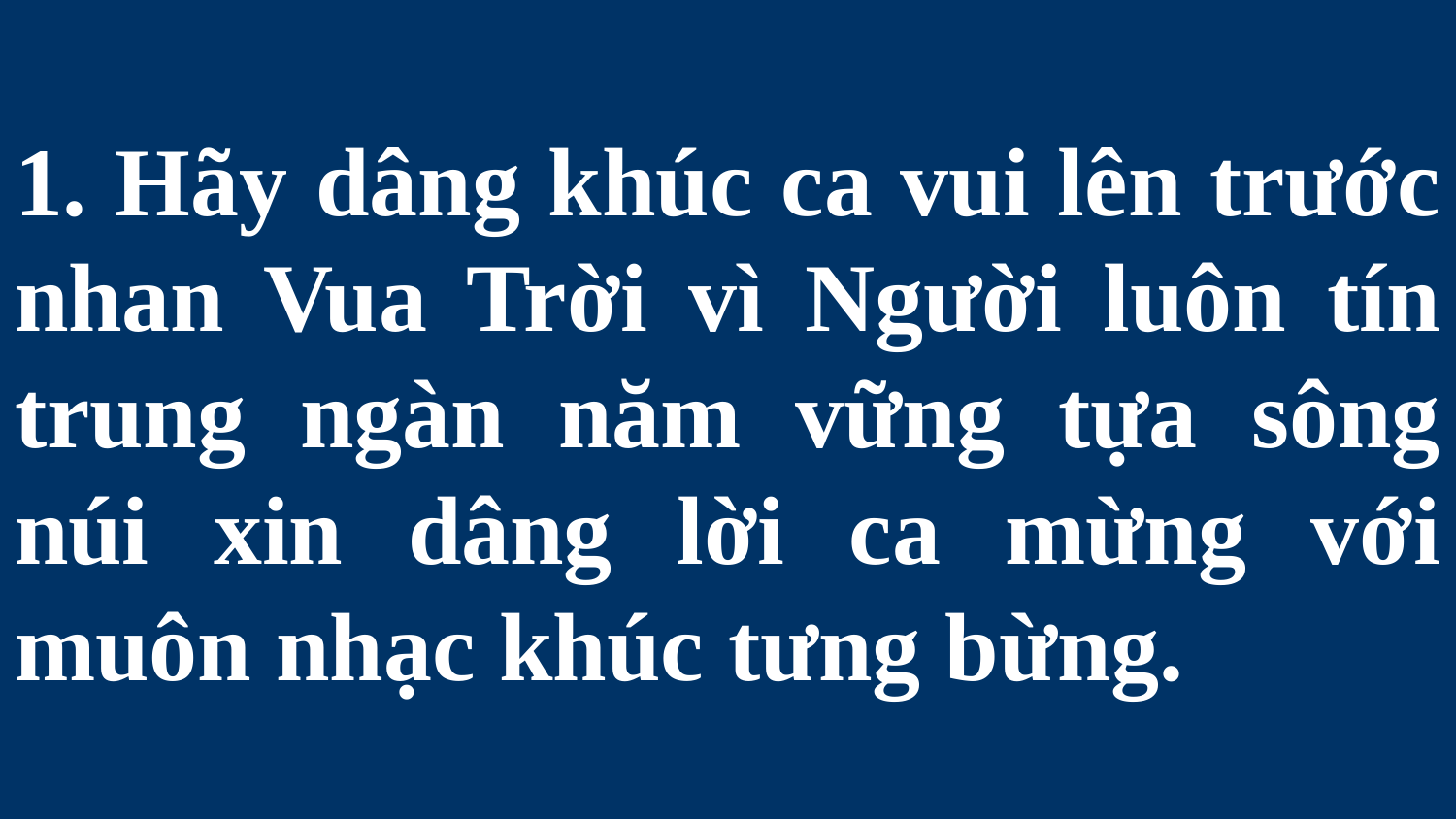

# 1. Hãy dâng khúc ca vui lên trước nhan Vua Trời vì Người luôn tín trung ngàn năm vững tựa sông núi xin dâng lời ca mừng với muôn nhạc khúc tưng bừng.